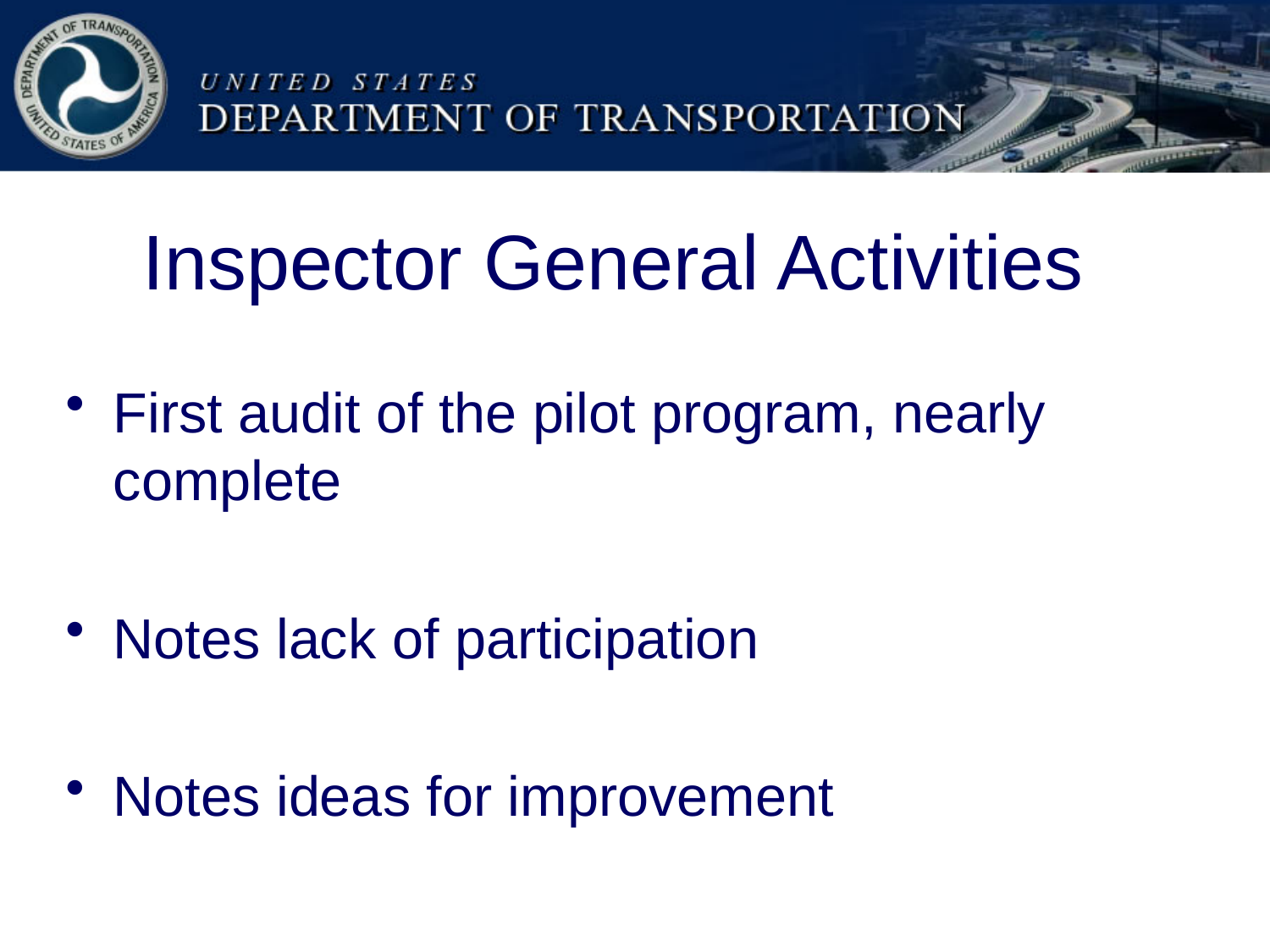

# Inspector General Activities
First audit of the pilot program, nearly complete

Notes lack of participation

Notes ideas for improvement